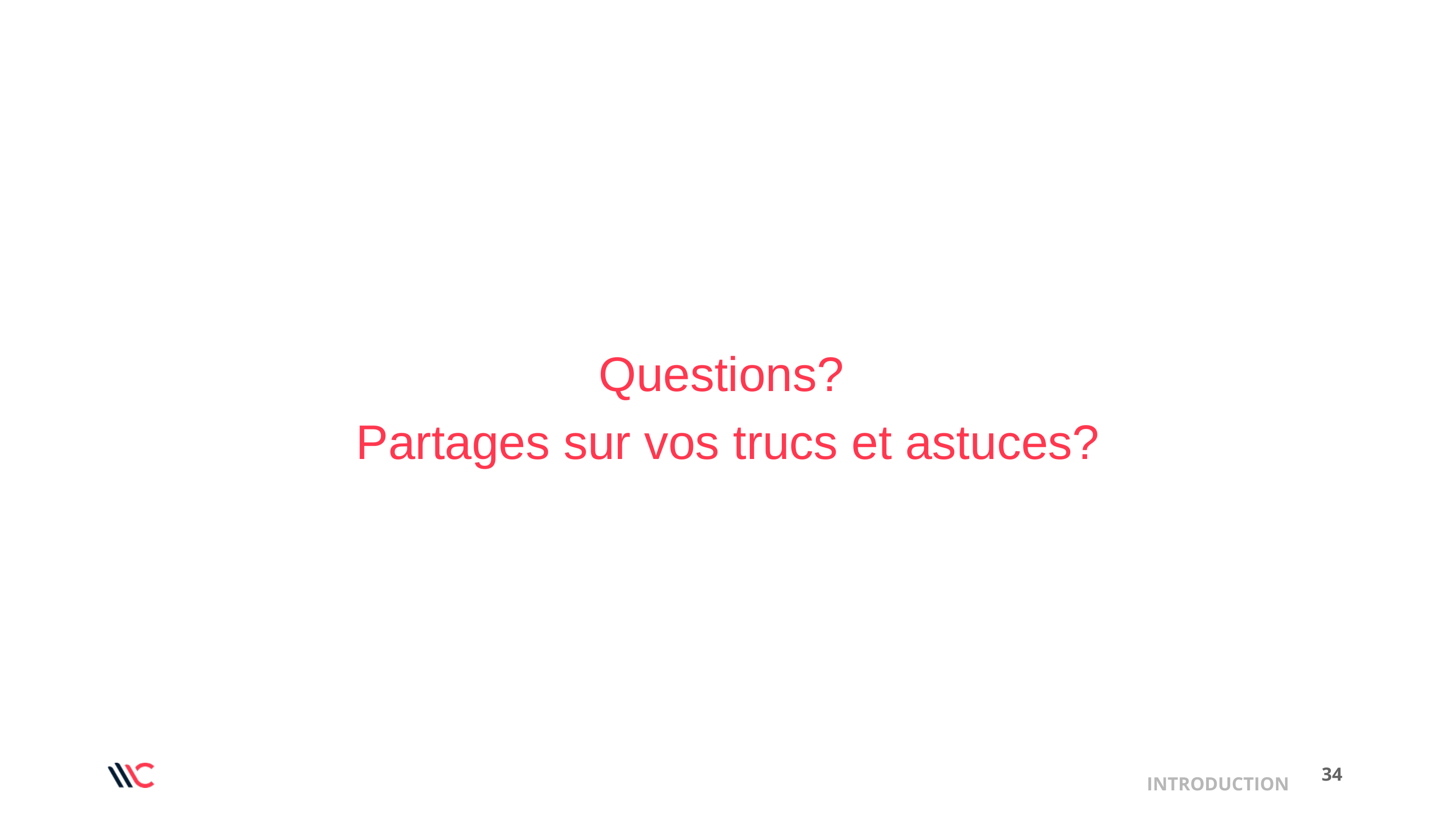

Questions?
Partages sur vos trucs et astuces?
34
INTRODUCTION